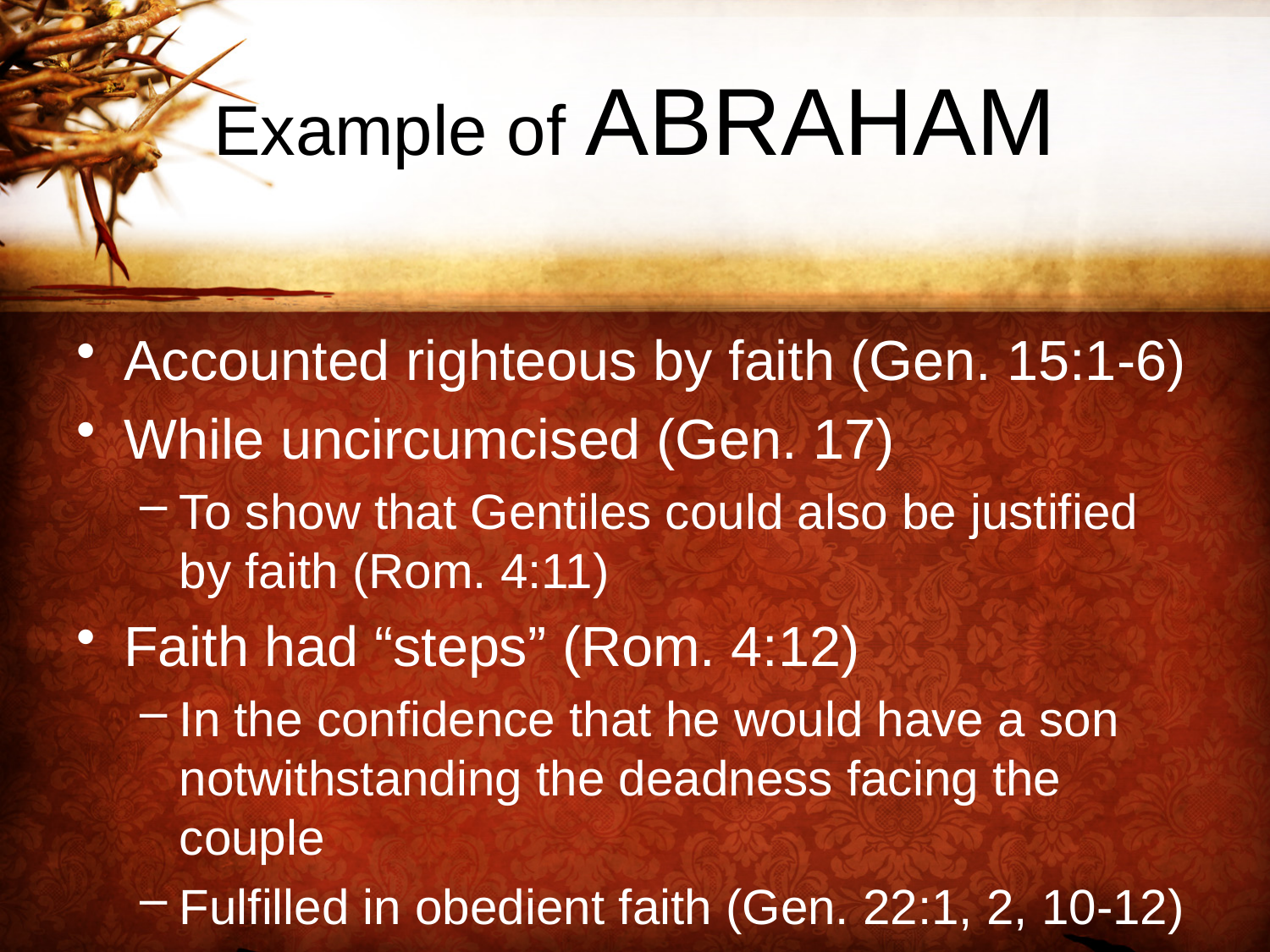

# Example of ABRAHAM
Accounted righteous by faith (Gen. 15:1-6)
While uncircumcised (Gen. 17)
To show that Gentiles could also be justified by faith (Rom. 4:11)
Faith had “steps” (Rom. 4:12)
In the confidence that he would have a son notwithstanding the deadness facing the couple
Fulfilled in obedient faith (Gen. 22:1, 2, 10-12)